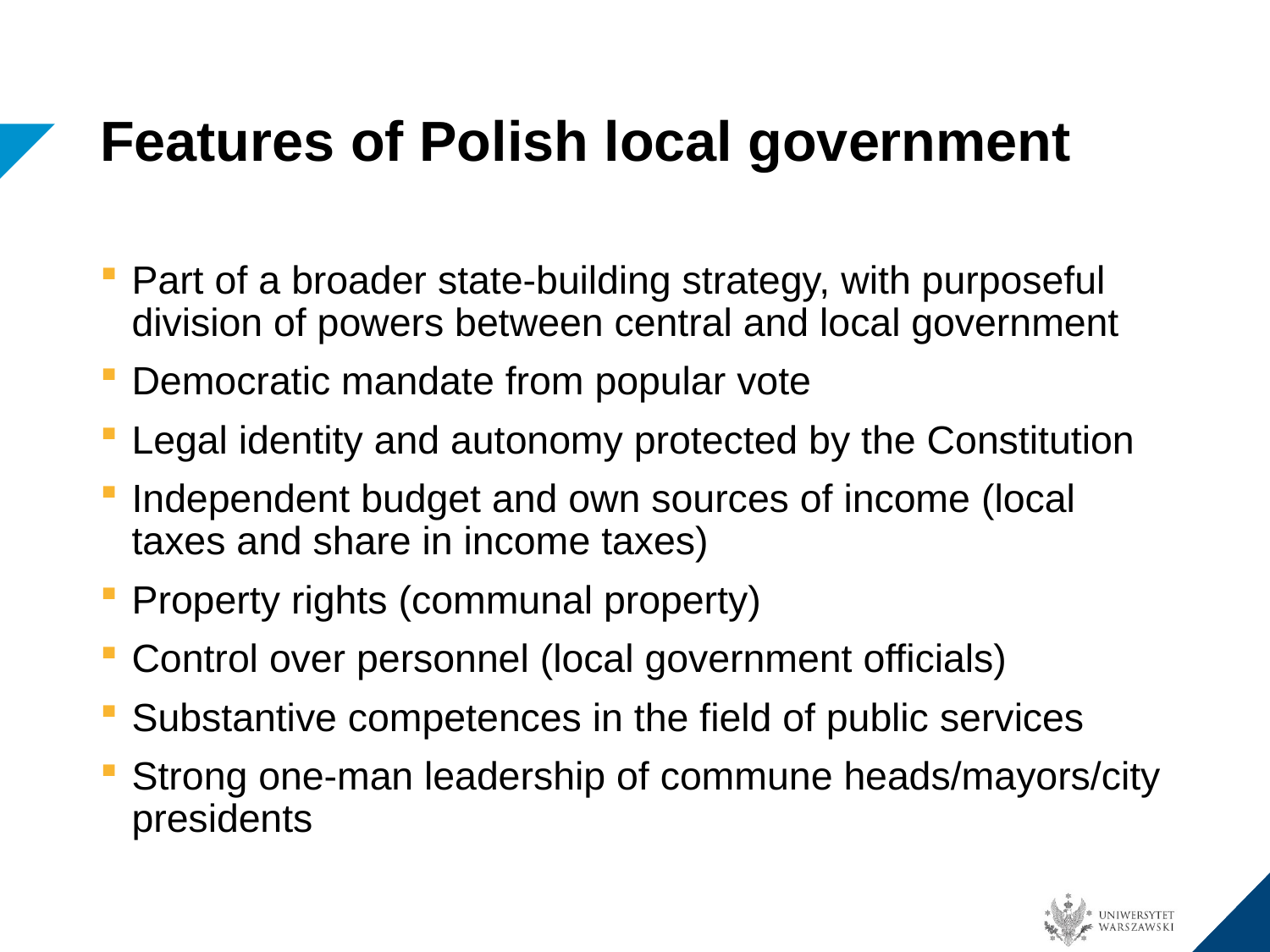

# Features of Polish local government
Part of a broader state-building strategy, with purposeful division of powers between central and local government
Democratic mandate from popular vote
Legal identity and autonomy protected by the Constitution
Independent budget and own sources of income (local taxes and share in income taxes)
Property rights (communal property)
Control over personnel (local government officials)
Substantive competences in the field of public services
Strong one-man leadership of commune heads/mayors/city presidents